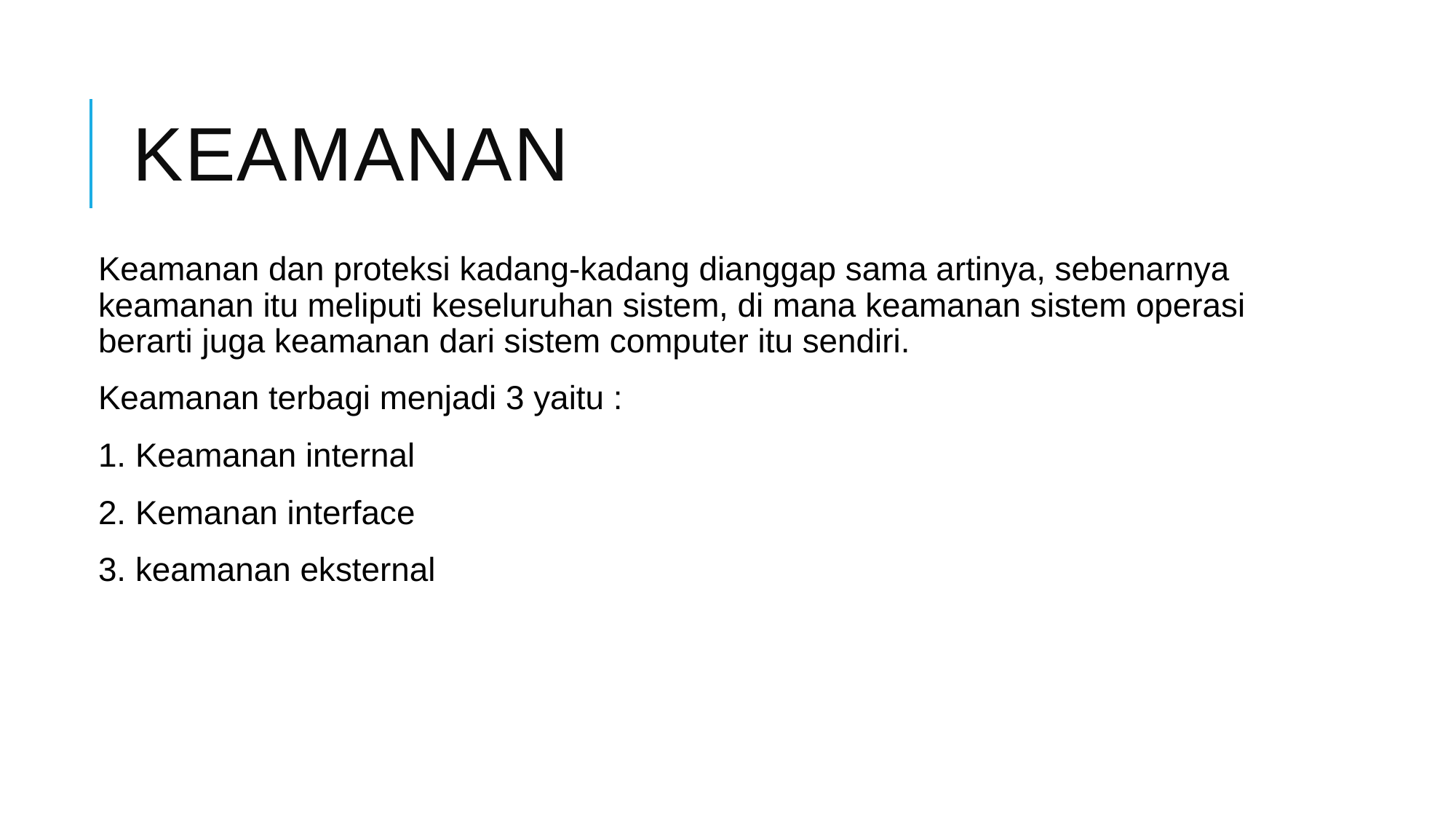

# keamanan
Keamanan dan proteksi kadang-kadang dianggap sama artinya, sebenarnya keamanan itu meliputi keseluruhan sistem, di mana keamanan sistem operasi berarti juga keamanan dari sistem computer itu sendiri.
Keamanan terbagi menjadi 3 yaitu :
1. Keamanan internal
2. Kemanan interface
3. keamanan eksternal